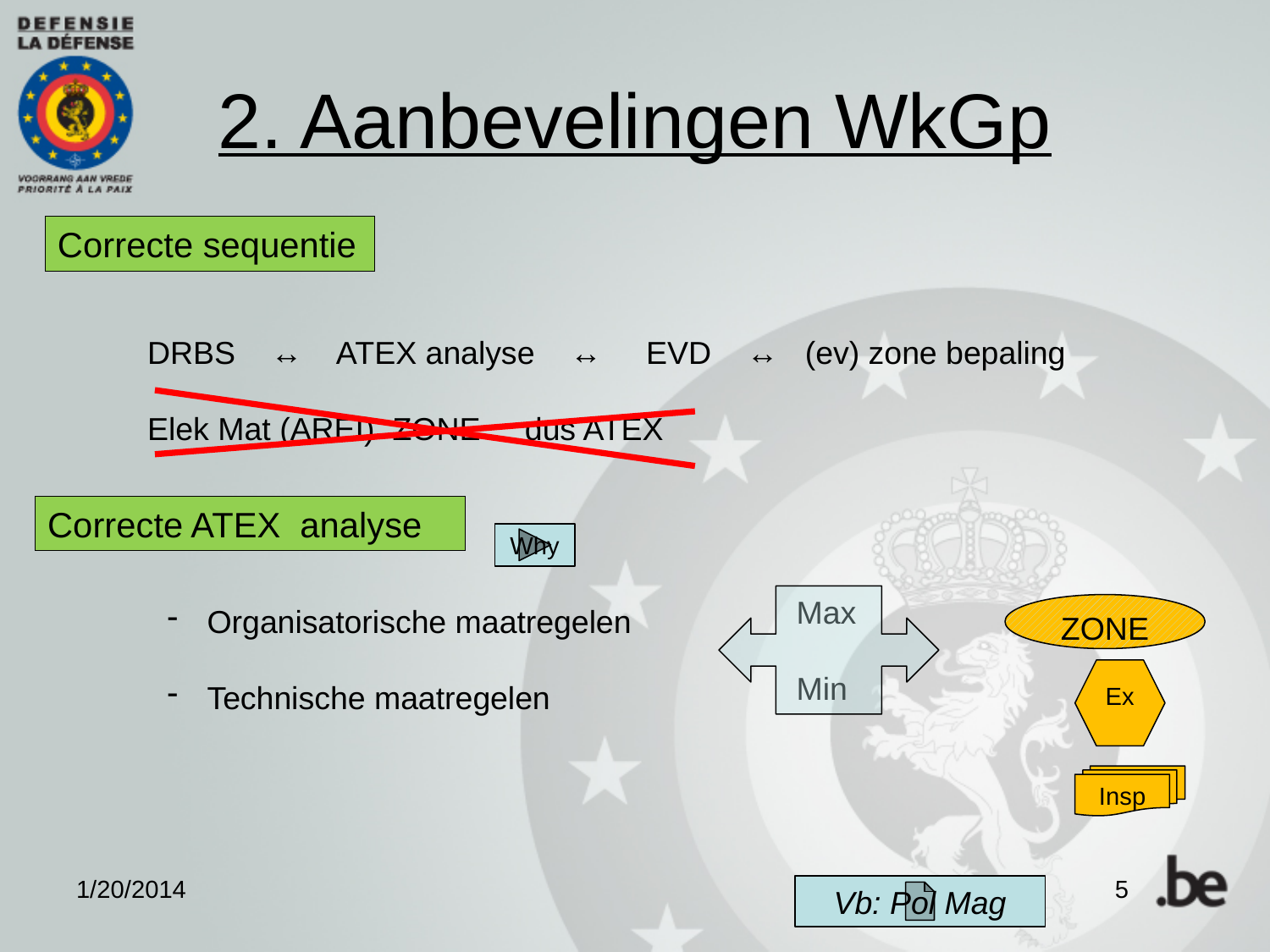

# 2. Aanbevelingen WkGp
Correcte sequentie
DRBS    ↔    ATEX analyse    ↔     EVD    ↔   (ev) zone bepaling

Elek Mat (AREI)  ZONE     dus ATEX
Correcte ATEX  analyse
Why

 Max

 Min
ZONE
Organisatorische maatregelen

Technische maatregelen
Ex
Insp
1/20/2014
5
Vb: Pol Mag